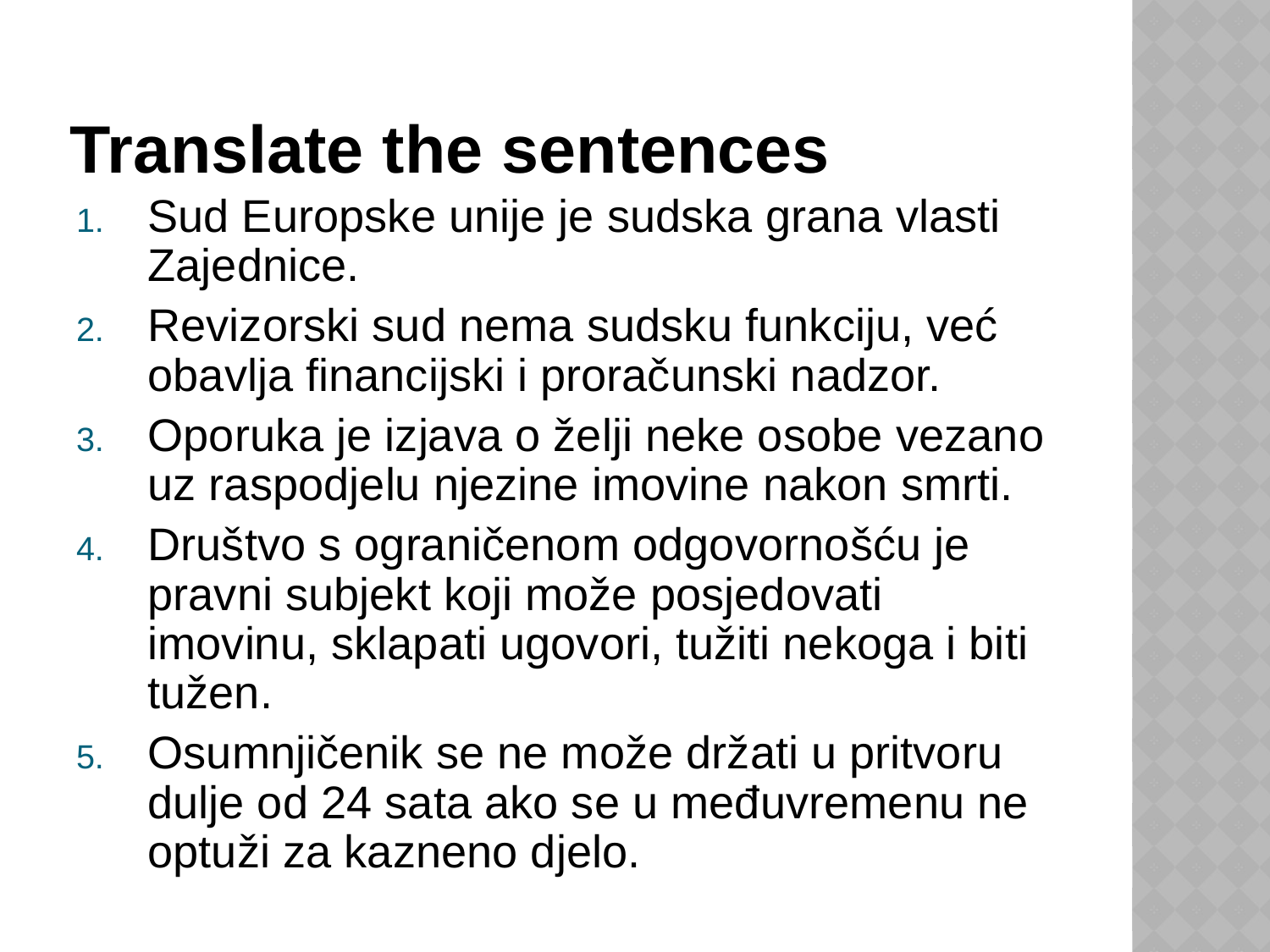

# Translate the sentences
Sud Europske unije je sudska grana vlasti Zajednice.
Revizorski sud nema sudsku funkciju, već obavlja financijski i proračunski nadzor.
Oporuka je izjava o želji neke osobe vezano uz raspodjelu njezine imovine nakon smrti.
Društvo s ograničenom odgovornošću je pravni subjekt koji može posjedovati imovinu, sklapati ugovori, tužiti nekoga i biti tužen.
Osumnjičenik se ne može držati u pritvoru dulje od 24 sata ako se u međuvremenu ne optuži za kazneno djelo.